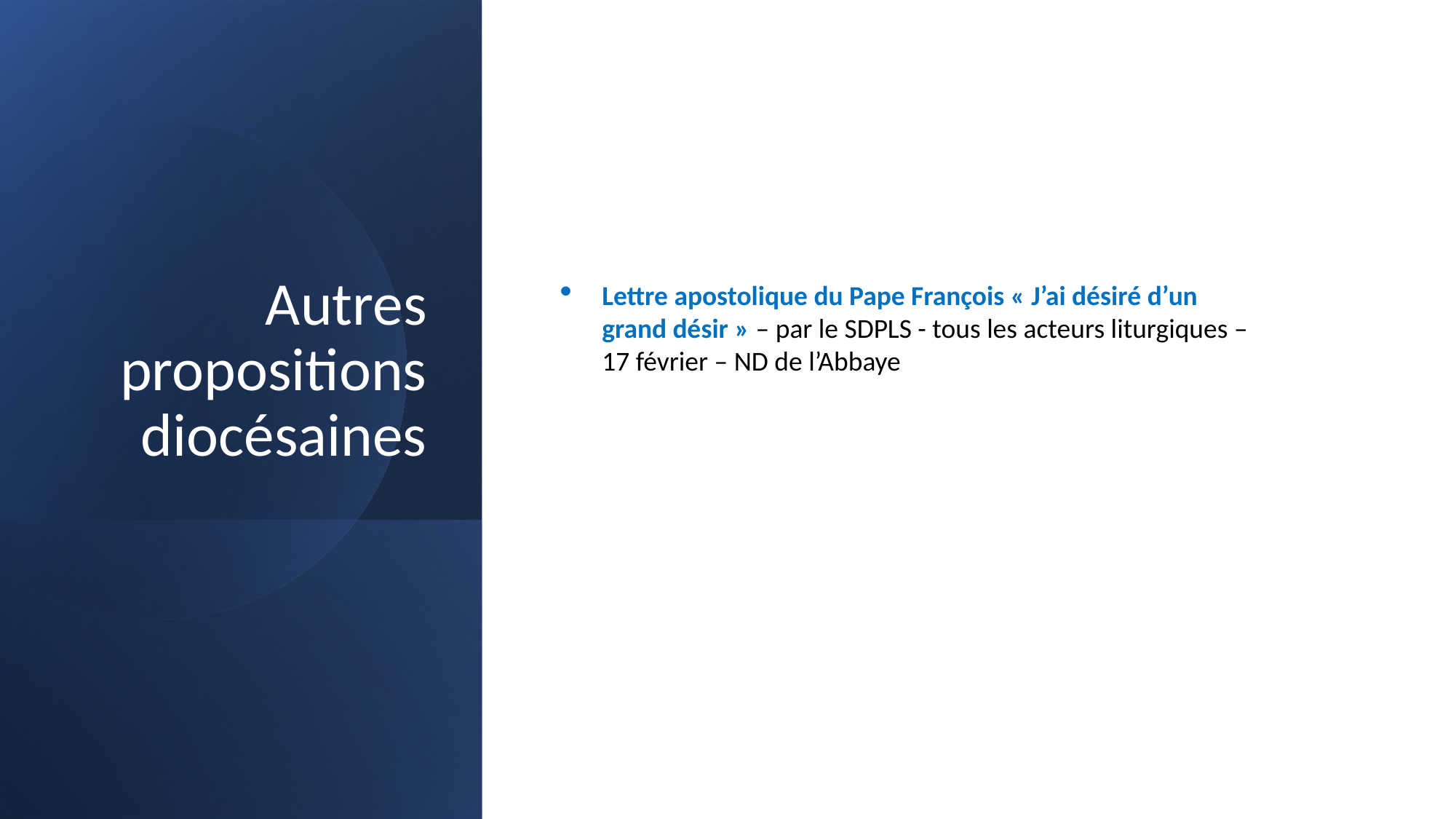

# Autres propositions diocésaines

Lettre apostolique du Pape François « J’ai désiré d’un grand désir » – par le SDPLS - tous les acteurs liturgiques – 17 février – ND de l’Abbaye